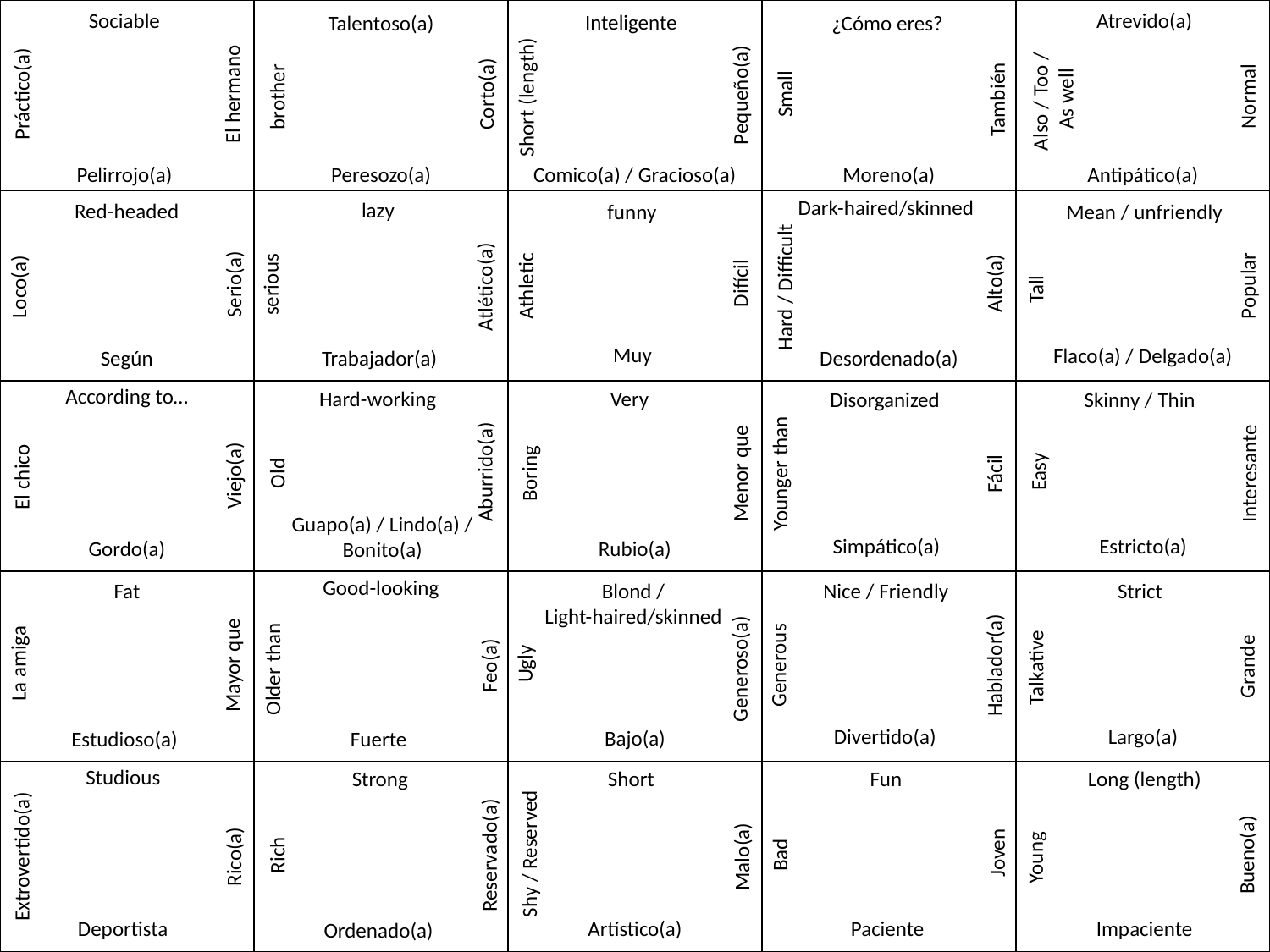

|  |  |  |  |  |
| --- | --- | --- | --- | --- |
|  |  |  |  |  |
|  |  |  |  |  |
|  |  |  |  |  |
|  |  |  |  |  |
Sociable
Atrevido(a)
Inteligente
Talentoso(a)
¿Cómo eres?
Also / Too /
As well
Pequeño(a)
Práctico(a)
El hermano
Corto(a)
Small
Normal
brother
Short (length)
También
Pelirrojo(a)
Antipático(a)
Moreno(a)
Comico(a) / Gracioso(a)
Peresozo(a)
Dark-haired/skinned
lazy
Red-headed
Mean / unfriendly
funny
Popular
Alto(a)
Difícil
Tall
Atlético(a)
serious
Serio(a)
Athletic
Loco(a)
Hard / Difficult
Muy
Flaco(a) / Delgado(a)
Desordenado(a)
Trabajador(a)
Según
According to…
Hard-working
Very
Disorganized
Skinny / Thin
Fácil
Aburrido(a)
Easy
Boring
Menor que
Younger than
Viejo(a)
Old
Interesante
El chico
Guapo(a) / Lindo(a) / Bonito(a)
Estricto(a)
Simpático(a)
Rubio(a)
Gordo(a)
Good-looking
Fat
Blond / Light-haired/skinned
Nice / Friendly
Strict
La amiga
Ugly
Generous
Feo(a)
Mayor que
Talkative
Hablador(a)
Older than
Generoso(a)
Grande
Divertido(a)
Largo(a)
Bajo(a)
Fuerte
Estudioso(a)
Studious
Strong
Short
Fun
Long (length)
Joven
Reservado(a)
Shy / Reserved
Rich
Bad
Bueno(a)
Extrovertido(a)
Rico(a)
Malo(a)
Young
Deportista
Artístico(a)
Paciente
Impaciente
Ordenado(a)